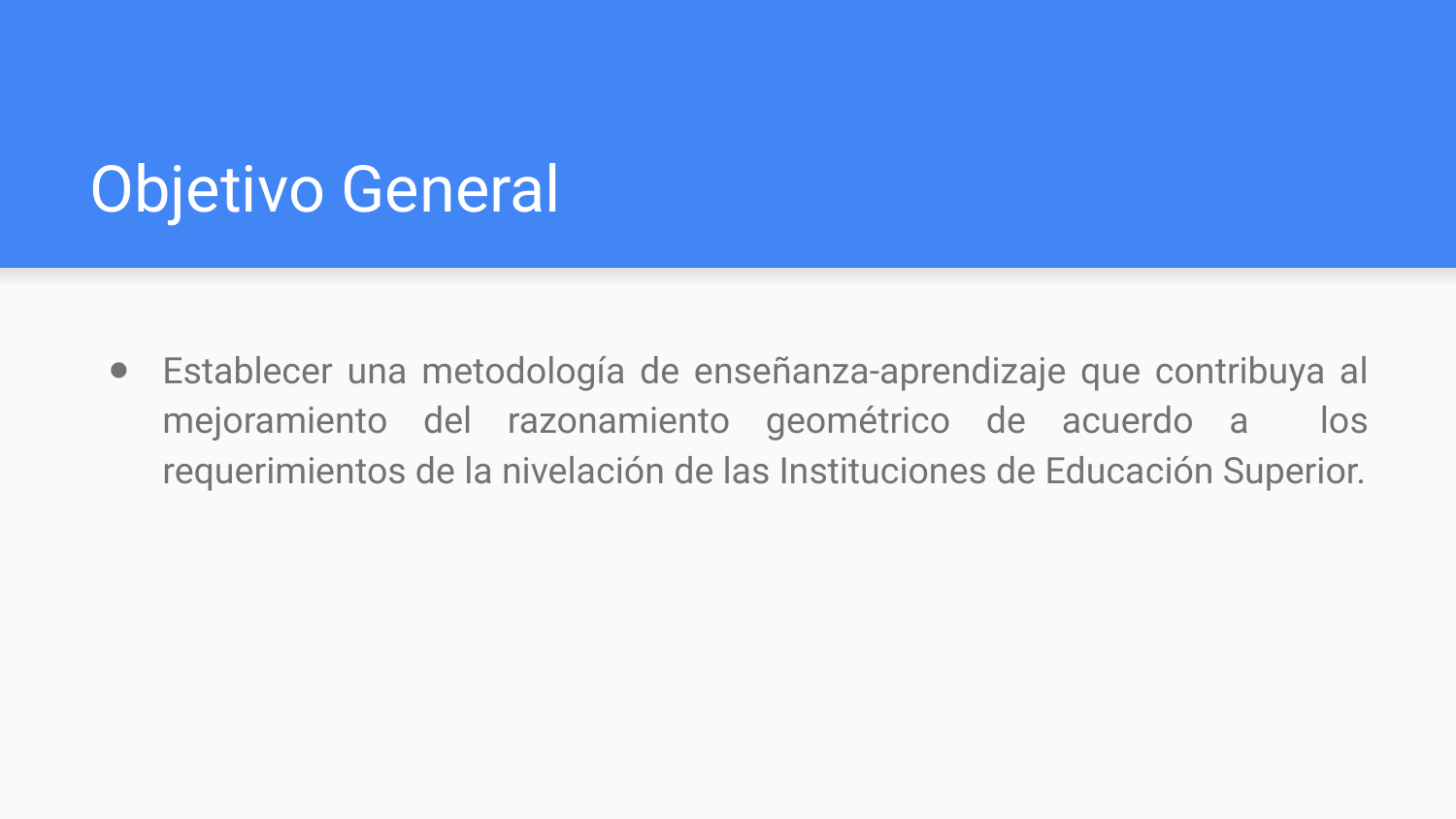

# Objetivo General
Establecer una metodología de enseñanza-aprendizaje que contribuya al mejoramiento del razonamiento geométrico de acuerdo a  los requerimientos de la nivelación de las Instituciones de Educación Superior.